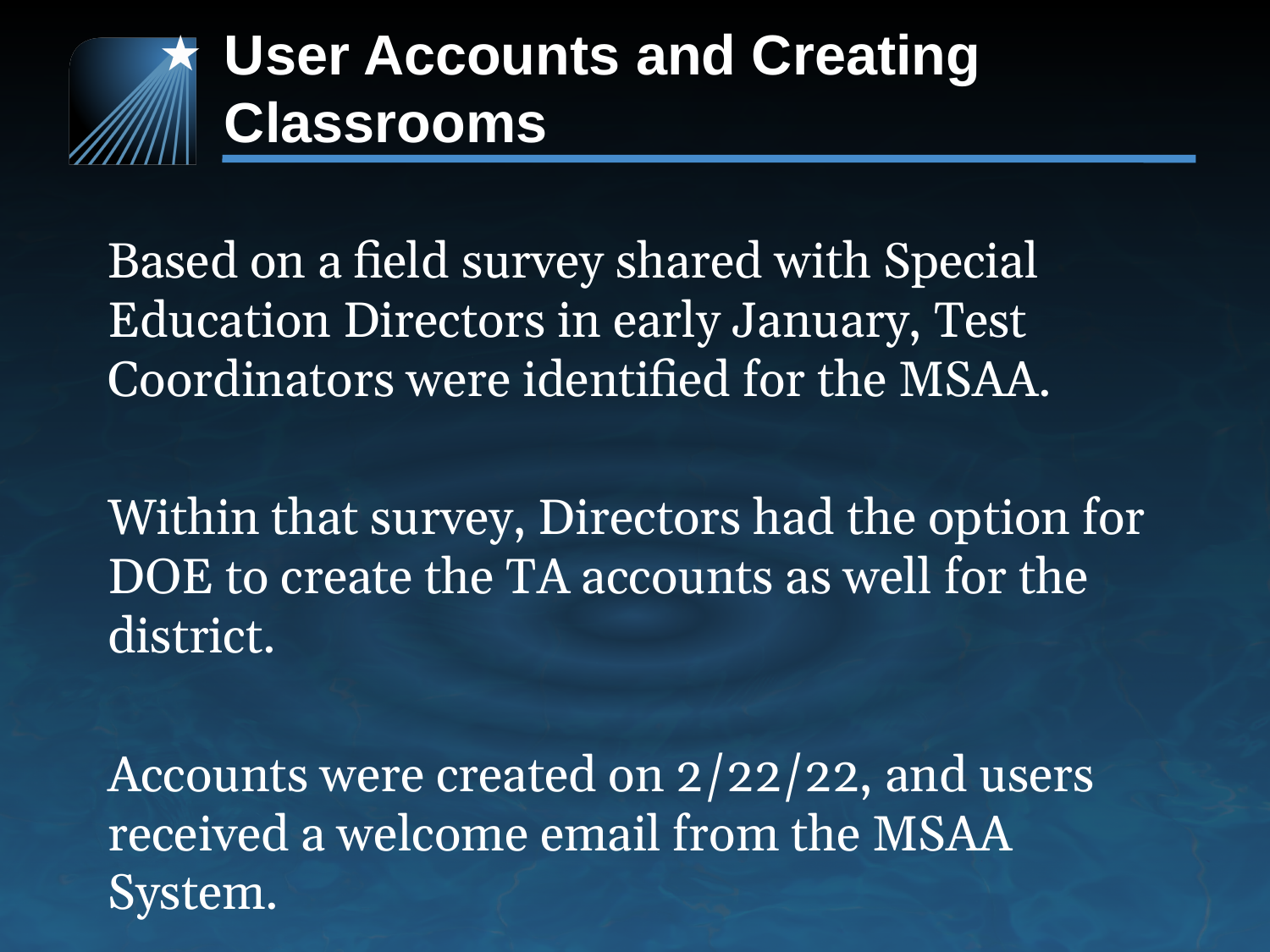

# User Accounts and Creating Classrooms
	Based on a field survey shared with Special Education Directors in early January, Test Coordinators were identified for the MSAA.

	Within that survey, Directors had the option for DOE to create the TA accounts as well for the district.

	Accounts were created on 2/22/22, and users received a welcome email from the MSAA System.